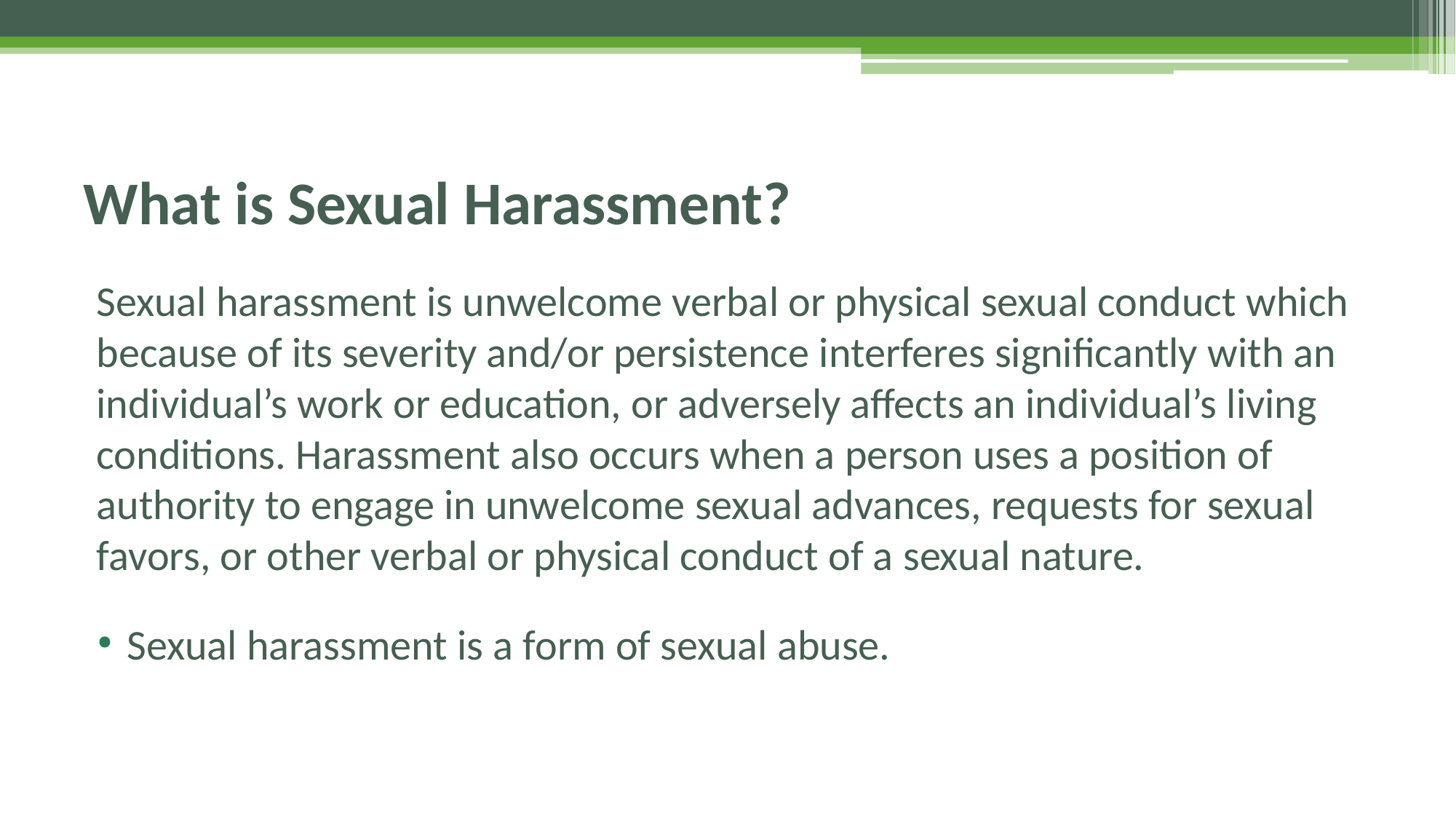

# What is Sexual Harassment?
Sexual harassment is unwelcome verbal or physical sexual conduct which because of its severity and/or persistence interferes significantly with an individual’s work or education, or adversely affects an individual’s living conditions. Harassment also occurs when a person uses a position of authority to engage in unwelcome sexual advances, requests for sexual favors, or other verbal or physical conduct of a sexual nature.

Sexual harassment is a form of sexual abuse.